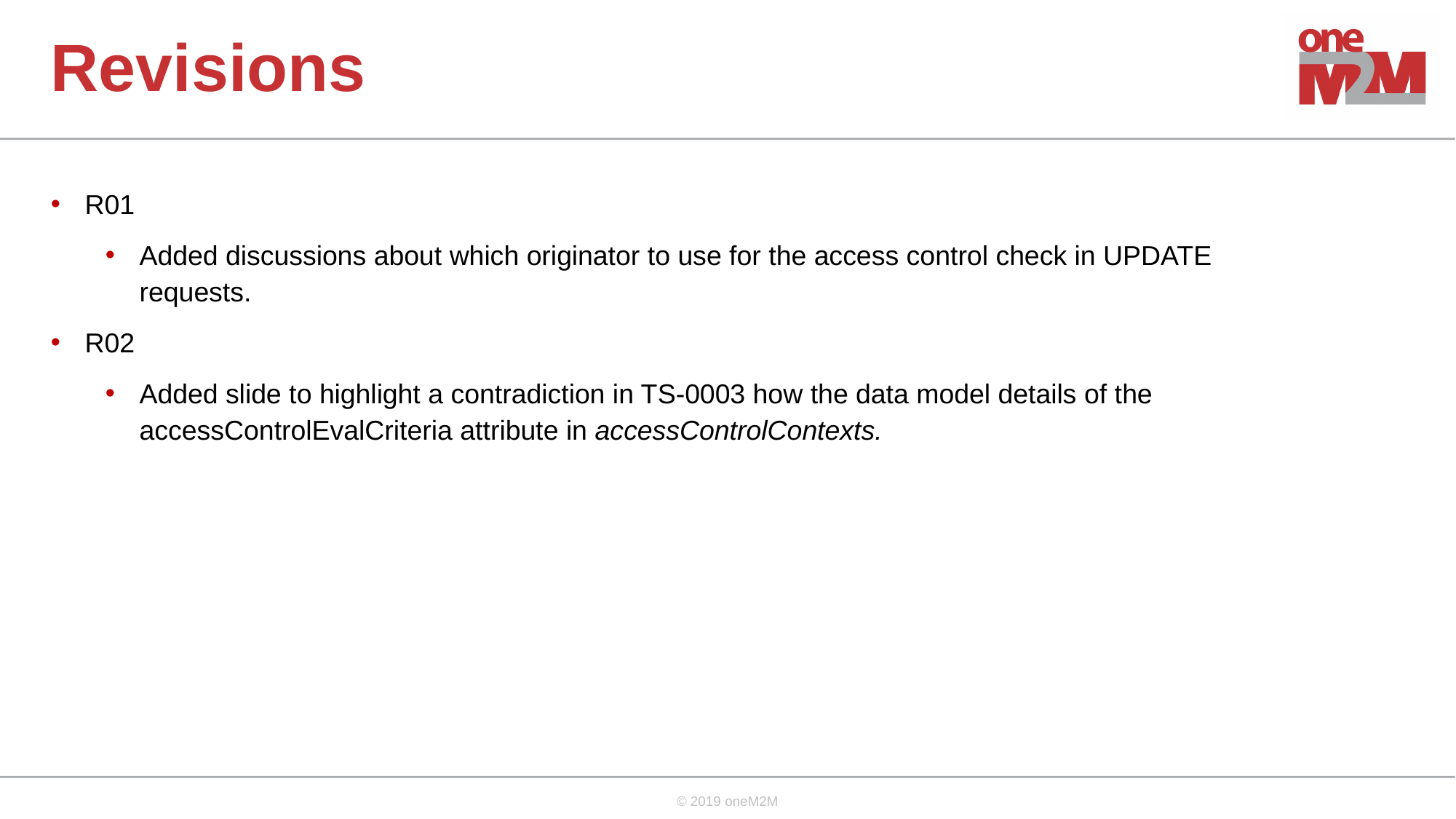

Revisions
R01
Added discussions about which originator to use for the access control check in UPDATE requests.
R02
Added slide to highlight a contradiction in TS-0003 how the data model details of the accessControlEvalCriteria attribute in accessControlContexts.